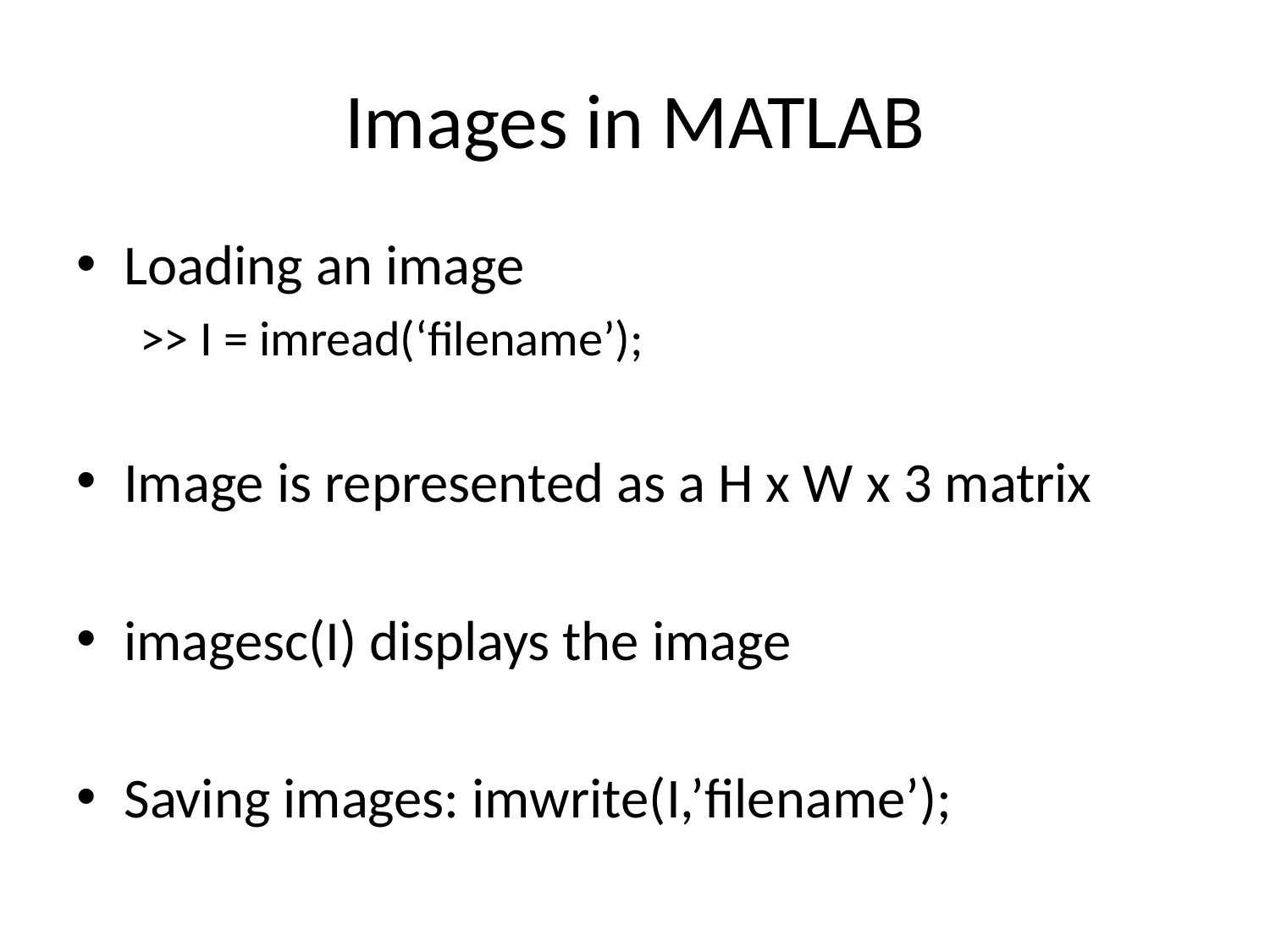

# Images in MATLAB
Loading an image
>> I = imread(‘filename’);

Image is represented as a H x W x 3 matrix

imagesc(I) displays the image

Saving images: imwrite(I,’filename’);